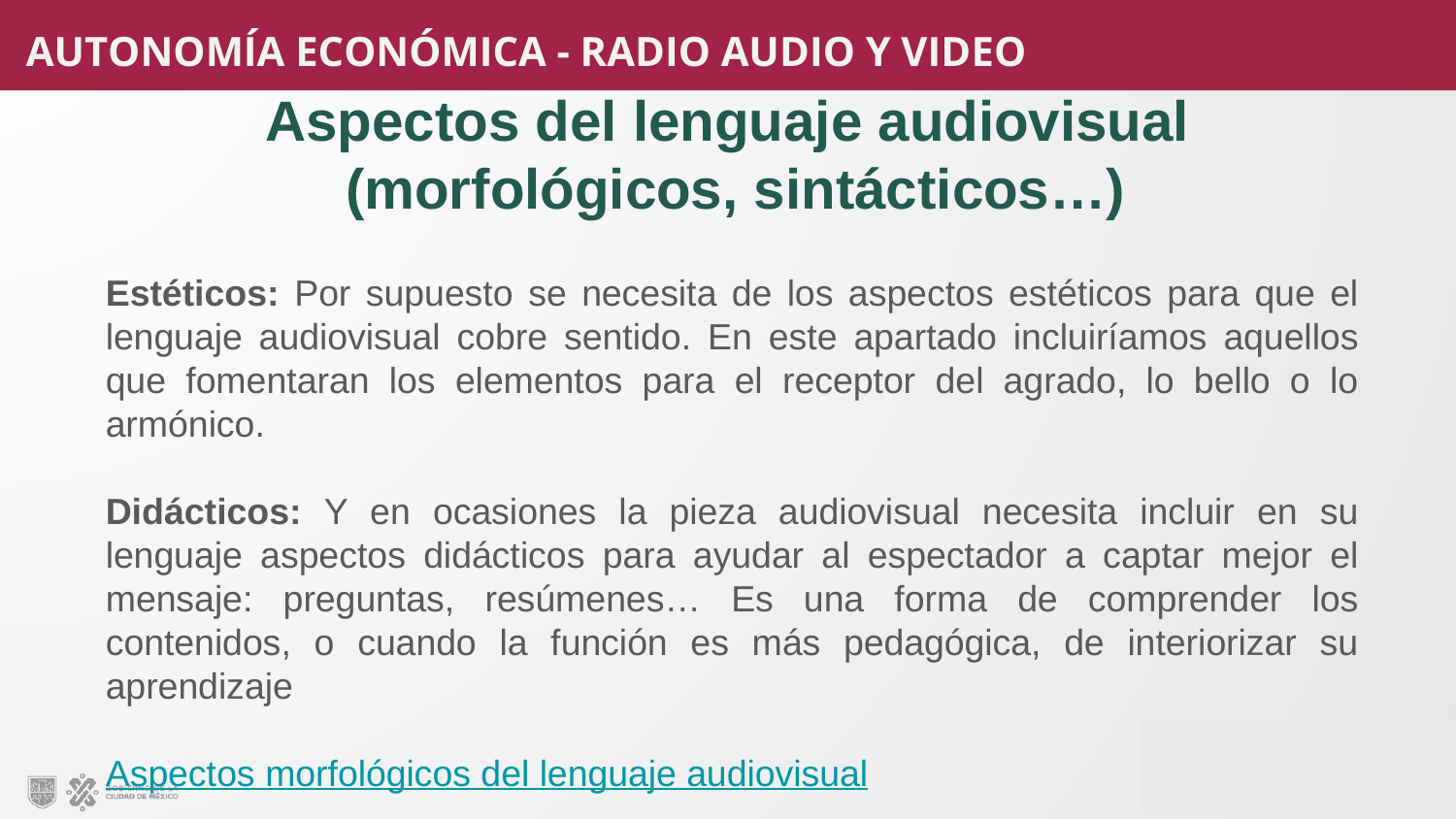

# Aspectos del lenguaje audiovisual
 (morfológicos, sintácticos…)
Estéticos: Por supuesto se necesita de los aspectos estéticos para que el lenguaje audiovisual cobre sentido. En este apartado incluiríamos aquellos que fomentaran los elementos para el receptor del agrado, lo bello o lo armónico.

Didácticos: Y en ocasiones la pieza audiovisual necesita incluir en su lenguaje aspectos didácticos para ayudar al espectador a captar mejor el mensaje: preguntas, resúmenes… Es una forma de comprender los contenidos, o cuando la función es más pedagógica, de interiorizar su aprendizaje

Aspectos morfológicos del lenguaje audiovisual

Aspectos morfológicos del lenguaje audiovisual